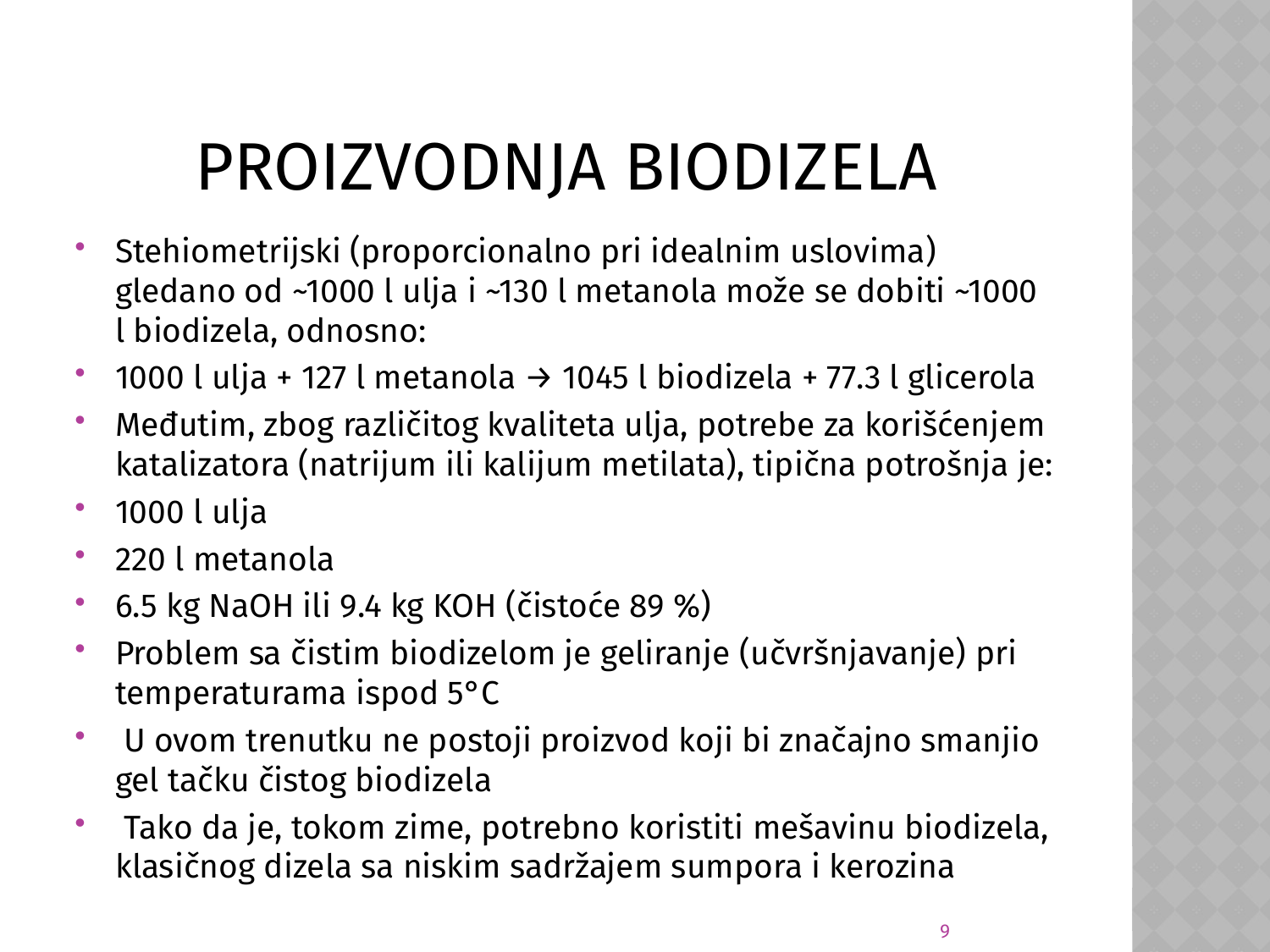

# PROIZVODNJA BIODIZELA
Stehiometrijski (proporcionalno pri idealnim uslovima) gledano od ~1000 l ulja i ~130 l metanola može se dobiti ~1000 l biodizela, odnosno:
1000 l ulja + 127 l metanola → 1045 l biodizela + 77.3 l glicerola
Međutim, zbog različitog kvaliteta ulja, potrebe za korišćenjem katalizatora (natrijum ili kalijum metilata), tipična potrošnja je:
1000 l ulja
220 l metanola
6.5 kg NaOH ili 9.4 kg KOH (čistoće 89 %)
Problem sa čistim biodizelom je geliranje (učvršnjavanje) pri temperaturama ispod 5°C
 U ovom trenutku ne postoji proizvod koji bi značajno smanjio gel tačku čistog biodizela
 Tako da je, tokom zime, potrebno koristiti mešavinu biodizela, klasičnog dizela sa niskim sadržajem sumpora i kerozina
9